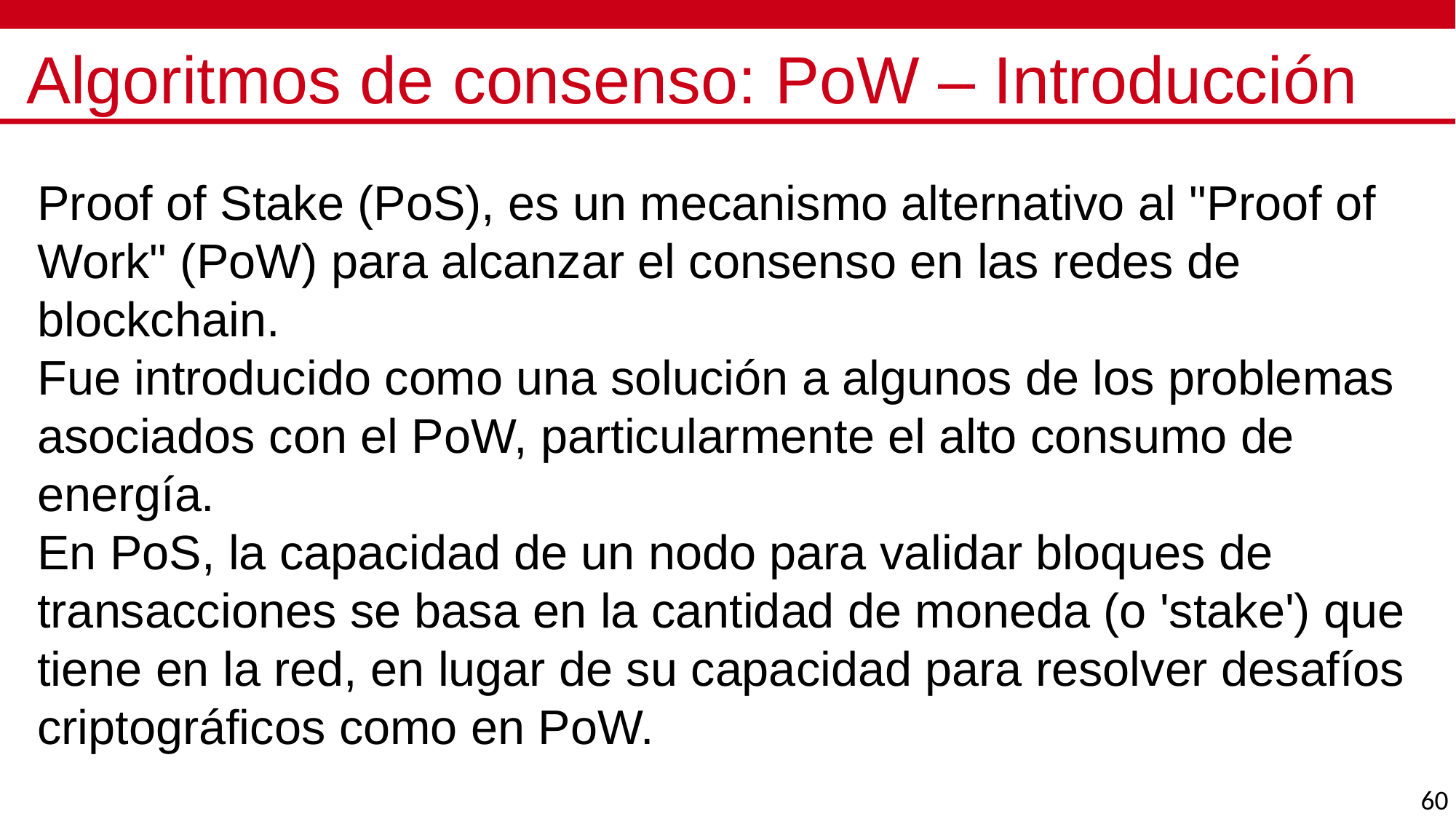

# Algoritmos de consenso: PoW – Introducción
Proof of Stake (PoS), es un mecanismo alternativo al "Proof of Work" (PoW) para alcanzar el consenso en las redes de blockchain.
Fue introducido como una solución a algunos de los problemas asociados con el PoW, particularmente el alto consumo de energía.
En PoS, la capacidad de un nodo para validar bloques de transacciones se basa en la cantidad de moneda (o 'stake') que tiene en la red, en lugar de su capacidad para resolver desafíos criptográficos como en PoW.
60